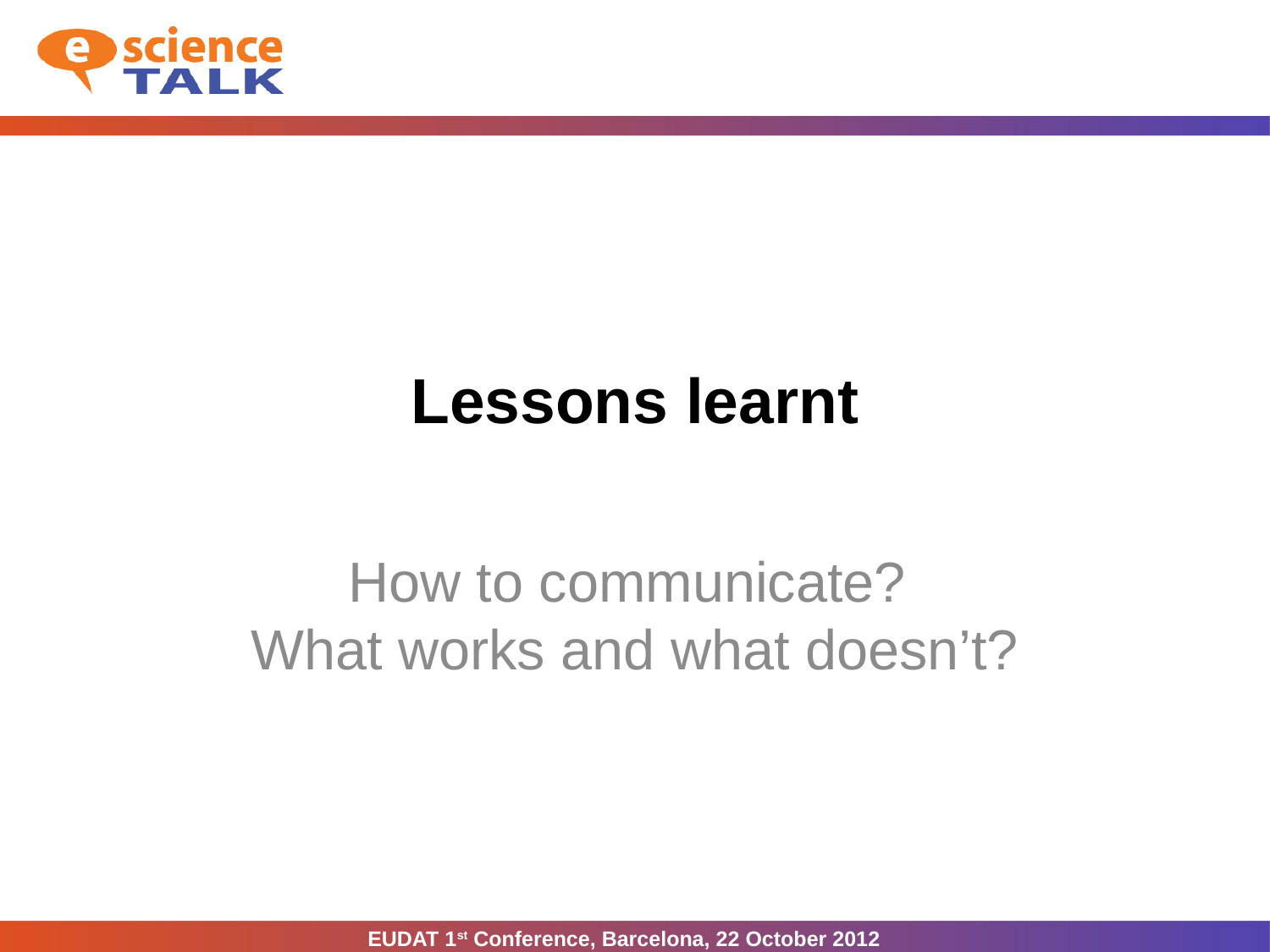

# Lessons learnt
How to communicate?
What works and what doesn’t?
EUDAT 1st Conference, Barcelona, 22 October 2012